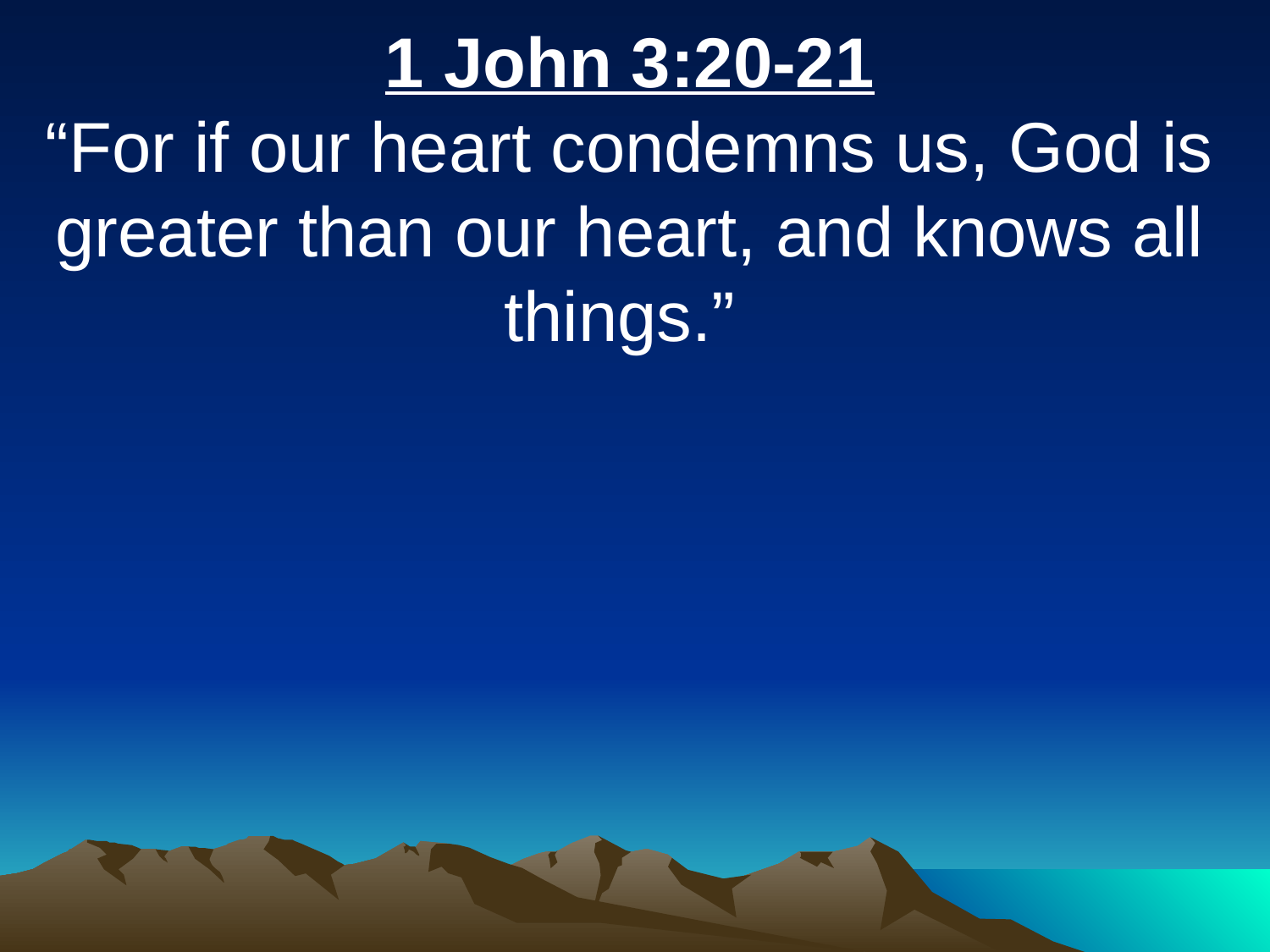

1 John 3:20-21
“For if our heart condemns us, God is greater than our heart, and knows all things.”